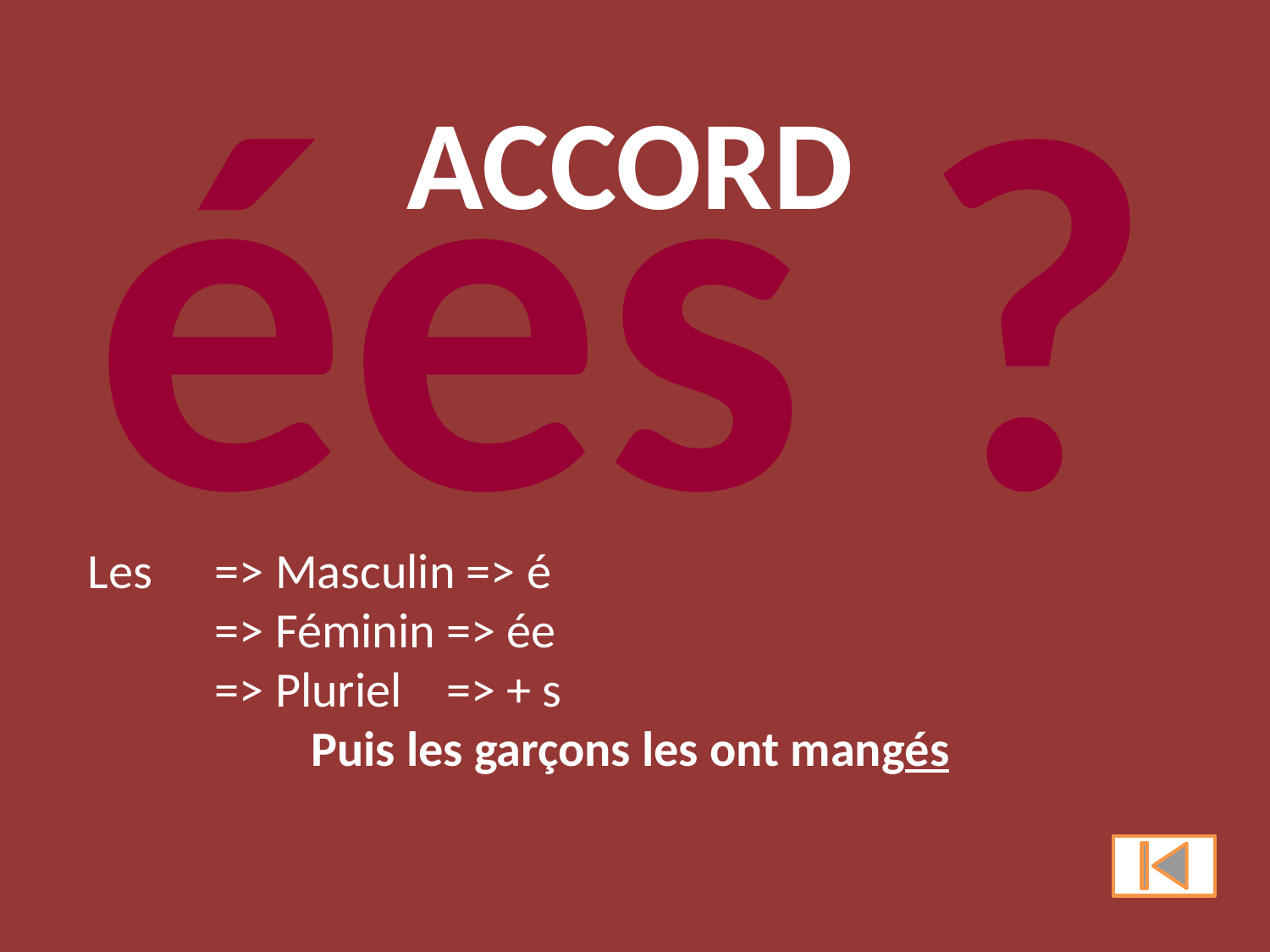

ées ?
ACCORD

Les 	=> Masculin => é
	=> Féminin => ée
	=> Pluriel    => + s
Puis les garçons les ont mangés